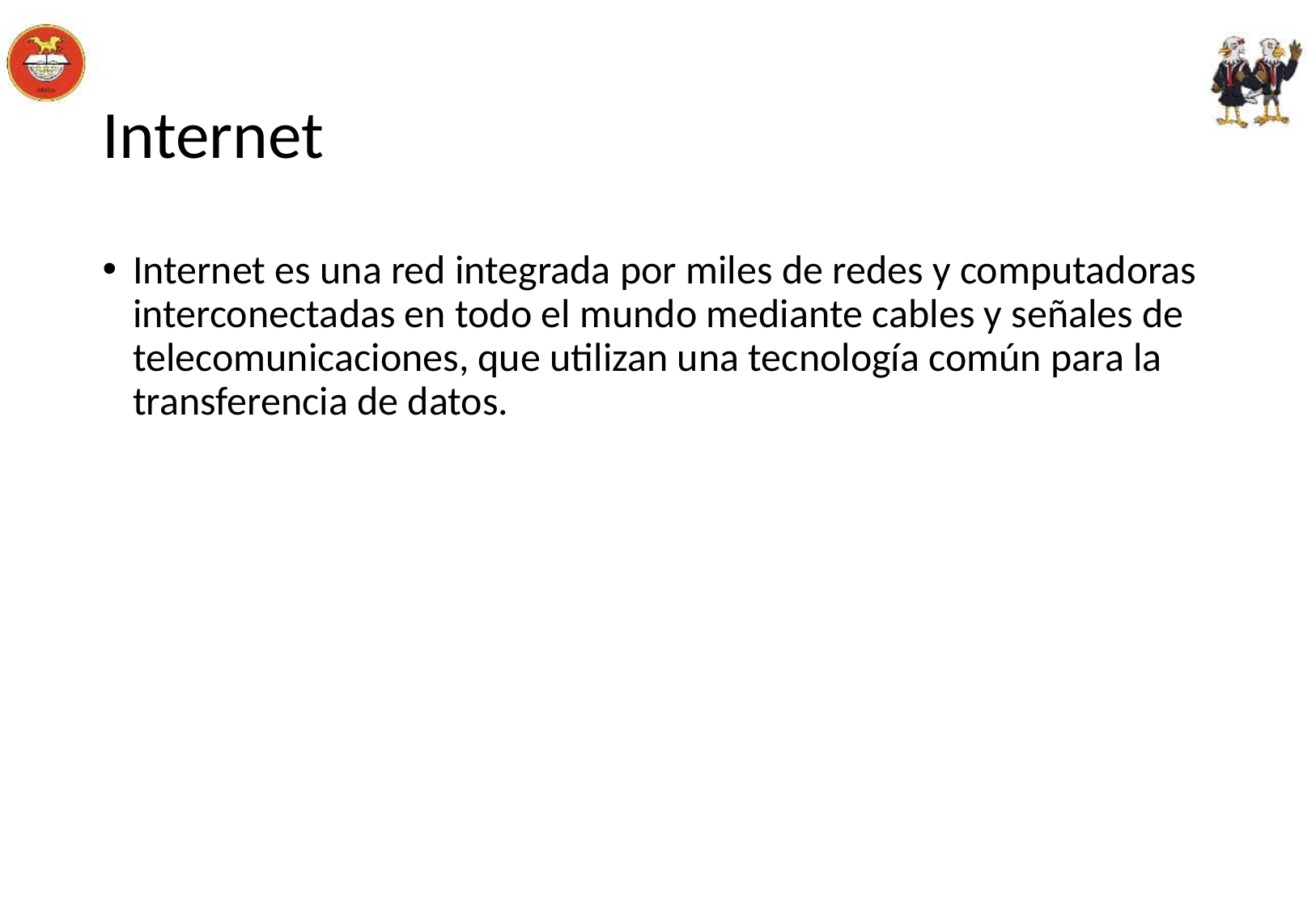

# Internet
Internet es una red integrada por miles de redes y computadoras interconectadas en todo el mundo mediante cables y señales de telecomunicaciones, que utilizan una tecnología común para la transferencia de datos.